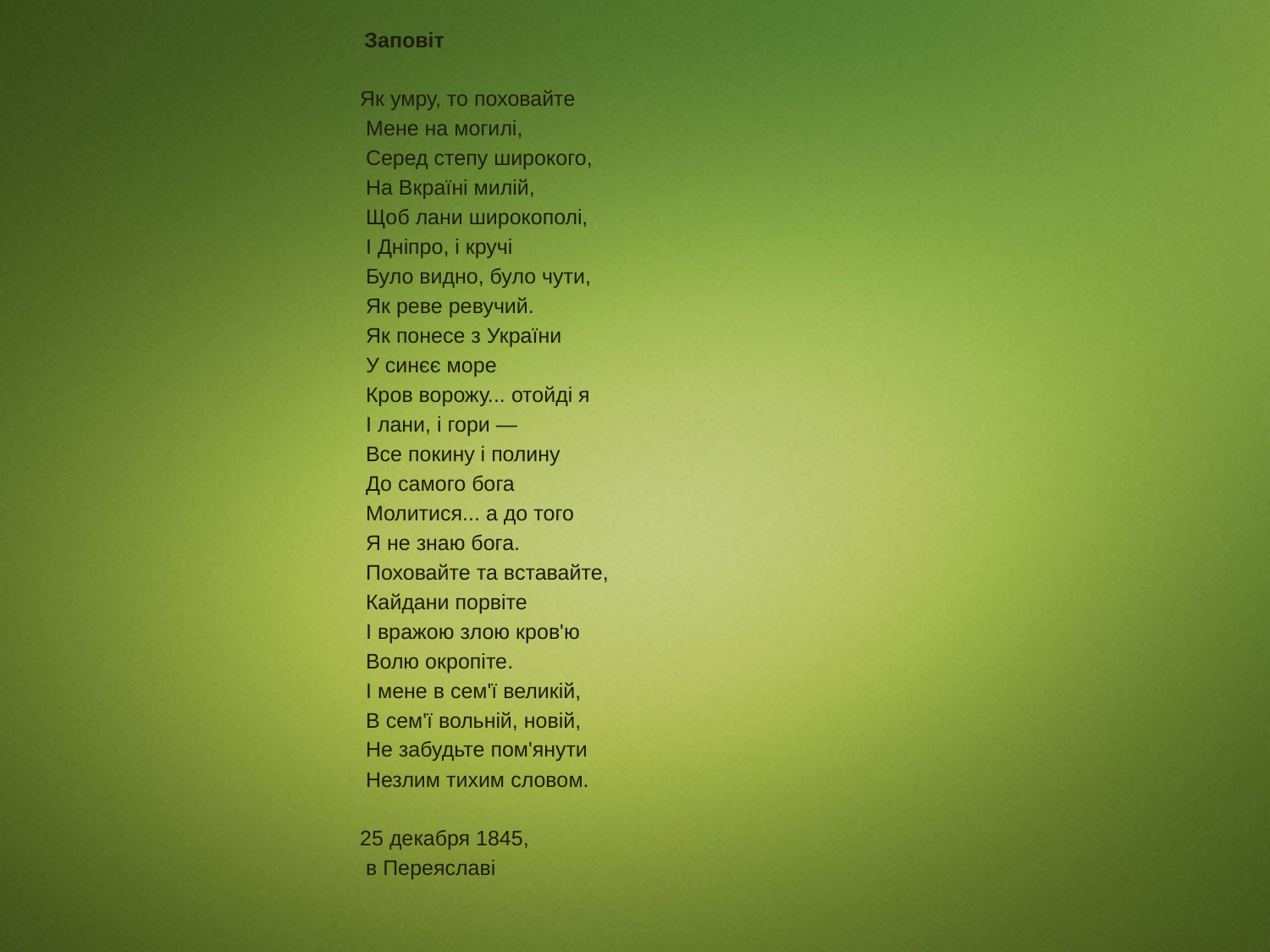

Заповіт

Як умру, то поховайте
 Мене на могилі,
 Серед степу широкого,
 На Вкраїні милій,
 Щоб лани широкополі,
 І Дніпро, і кручі
 Було видно, було чути,
 Як реве ревучий.
 Як понесе з України
 У синєє море
 Кров ворожу... отойді я
 І лани, і гори —
 Все покину і полину
 До самого бога
 Молитися... а до того
 Я не знаю бога.
 Поховайте та вставайте,
 Кайдани порвіте
 І вражою злою кров'ю
 Волю окропіте.
 І мене в сем'ї великій,
 В сем'ї вольній, новій,
 Не забудьте пом'янути
 Незлим тихим словом.

25 декабря 1845,
 в Переяславі